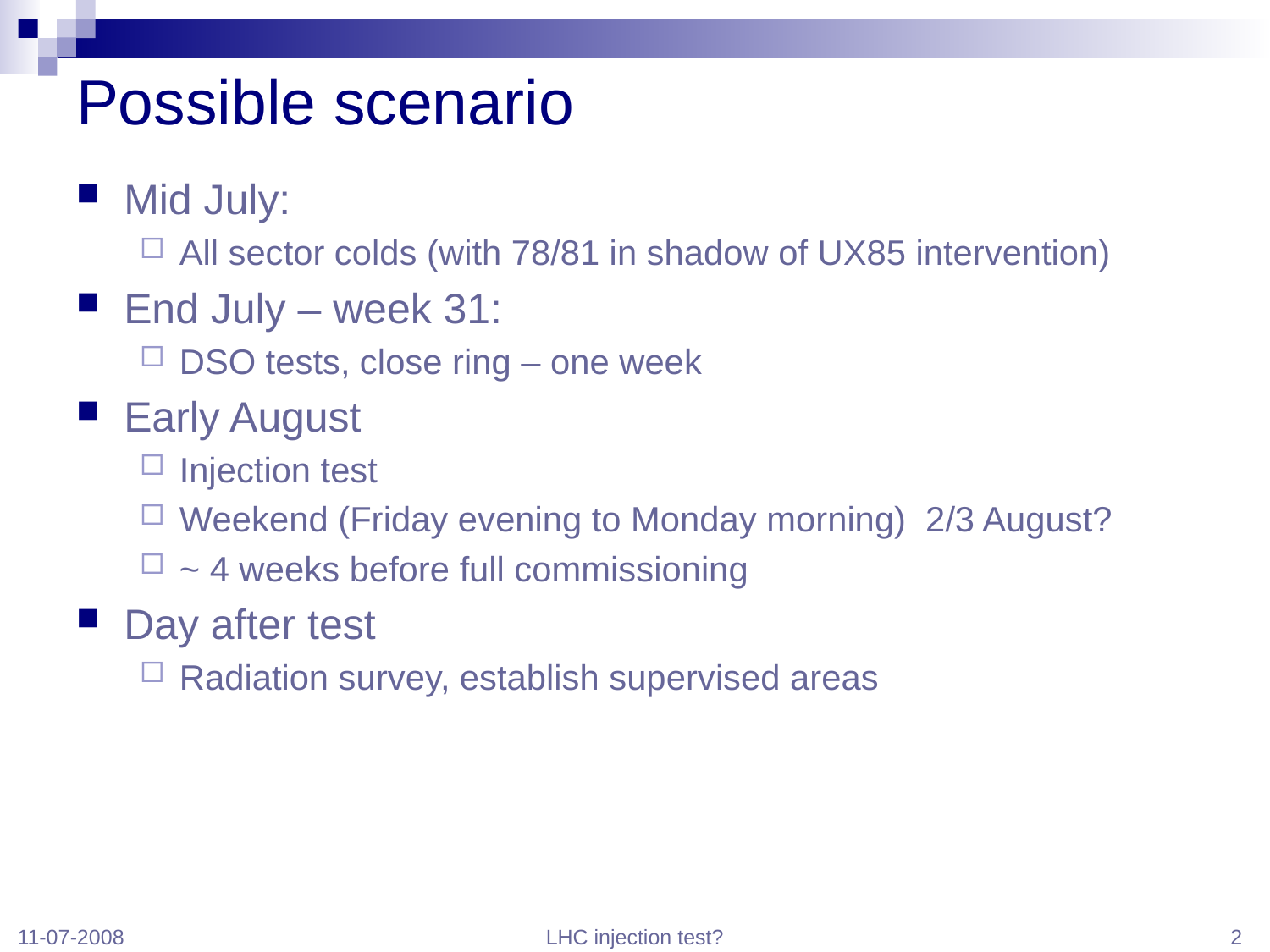

# Possible scenario
Mid July:
All sector colds (with 78/81 in shadow of UX85 intervention)
End July – week 31:
DSO tests, close ring – one week
Early August
Injection test
Weekend (Friday evening to Monday morning)  2/3 August?
~ 4 weeks before full commissioning
Day after test
Radiation survey, establish supervised areas

11-07-2008
LHC injection test?
2